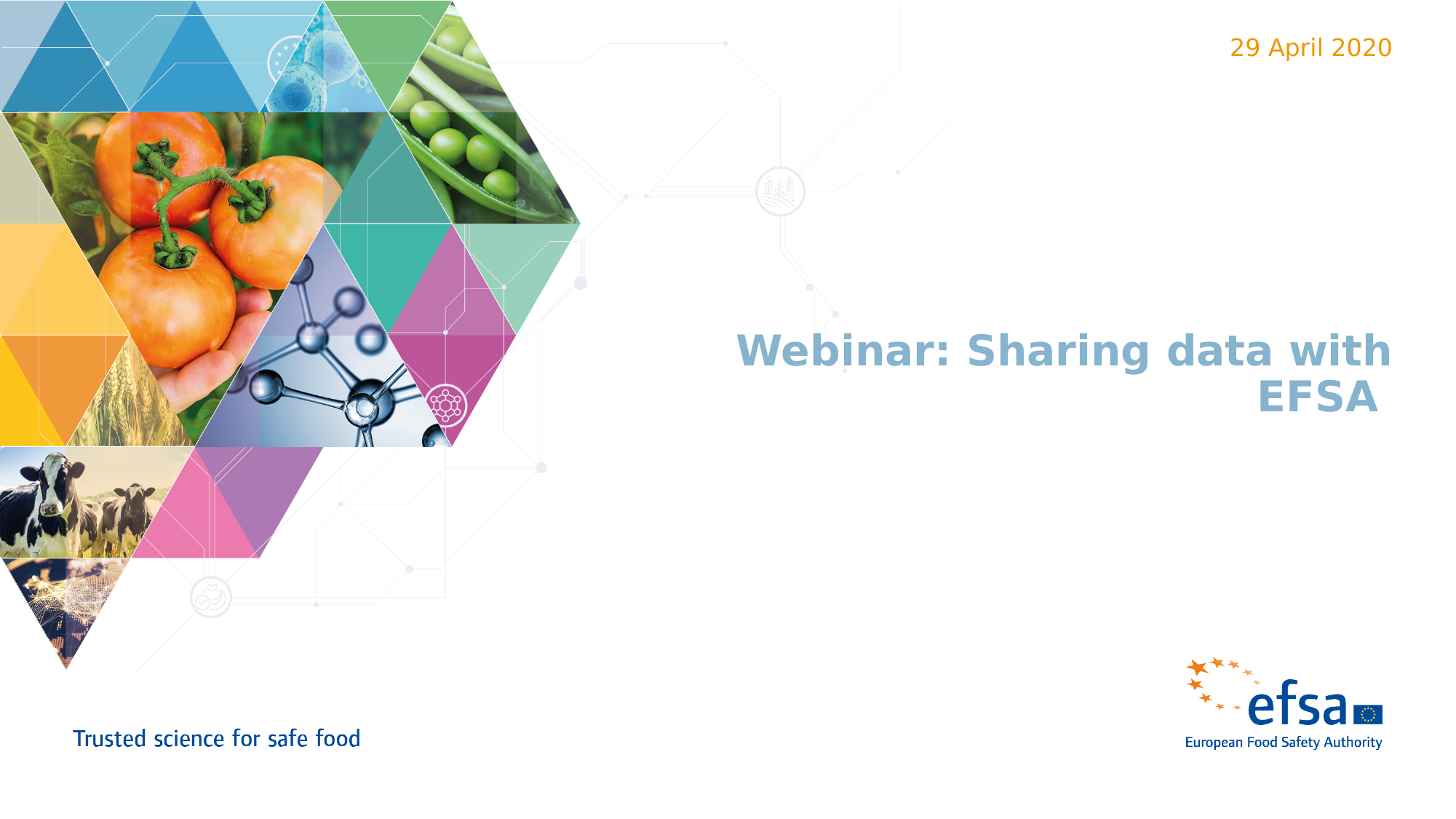

29 April 2020
Webinar: Sharing data with EFSA